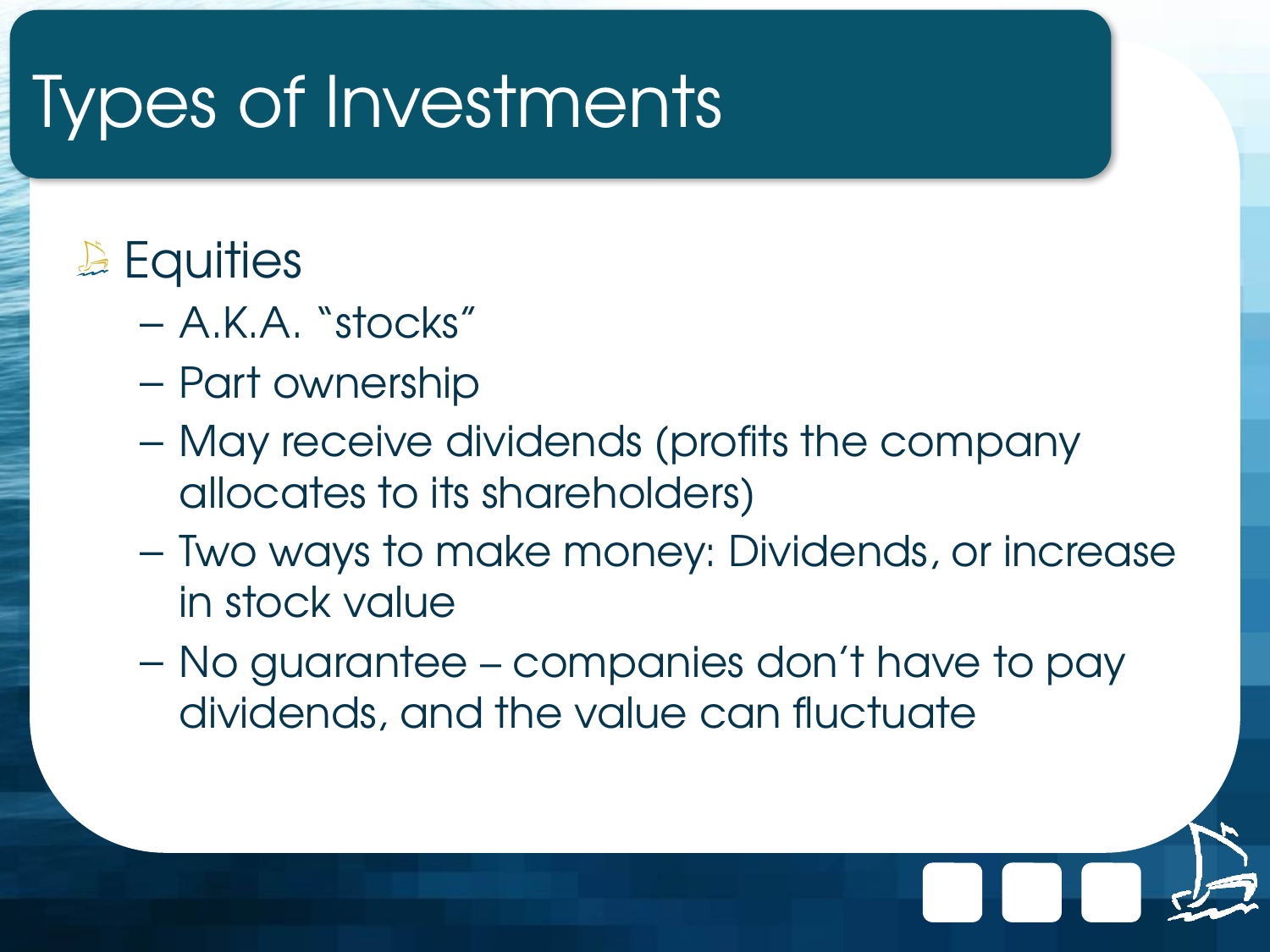

# Types of Investments
Equities
A.K.A. “stocks”
Part ownership
May receive dividends (profits the company allocates to its shareholders)
Two ways to make money: Dividends, or increase in stock value
No guarantee – companies don’t have to pay dividends, and the value can fluctuate